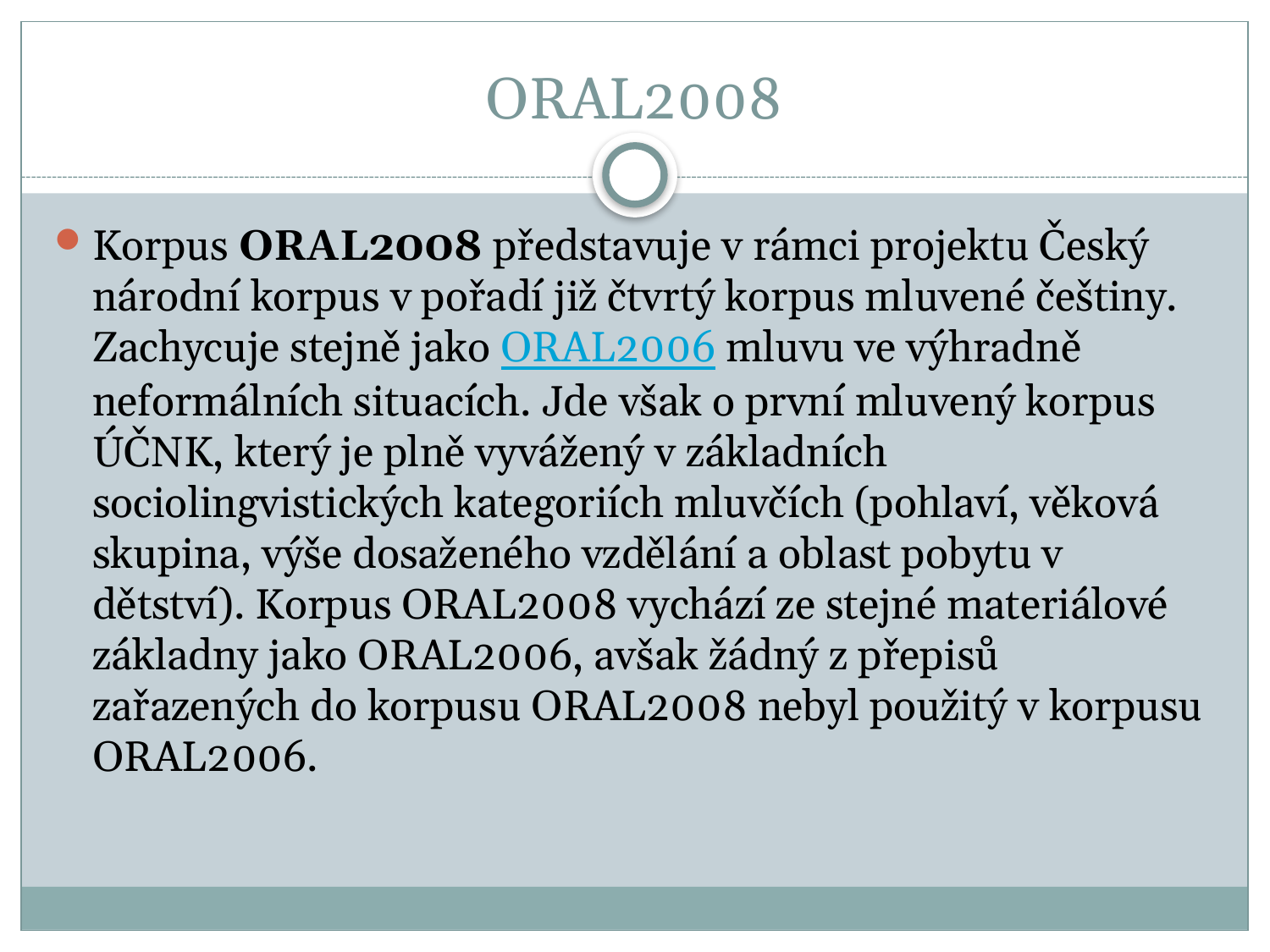

# ORAL2008
Korpus ORAL2008 představuje v rámci projektu Český národní korpus v pořadí již čtvrtý korpus mluvené češtiny. Zachycuje stejně jako ORAL2006 mluvu ve výhradně neformálních situacích. Jde však o první mluvený korpus ÚČNK, který je plně vyvážený v základních sociolingvistických kategoriích mluvčích (pohlaví, věková skupina, výše dosaženého vzdělání a oblast pobytu v dětství). Korpus ORAL2008 vychází ze stejné materiálové základny jako ORAL2006, avšak žádný z přepisů zařazených do korpusu ORAL2008 nebyl použitý v korpusu ORAL2006.